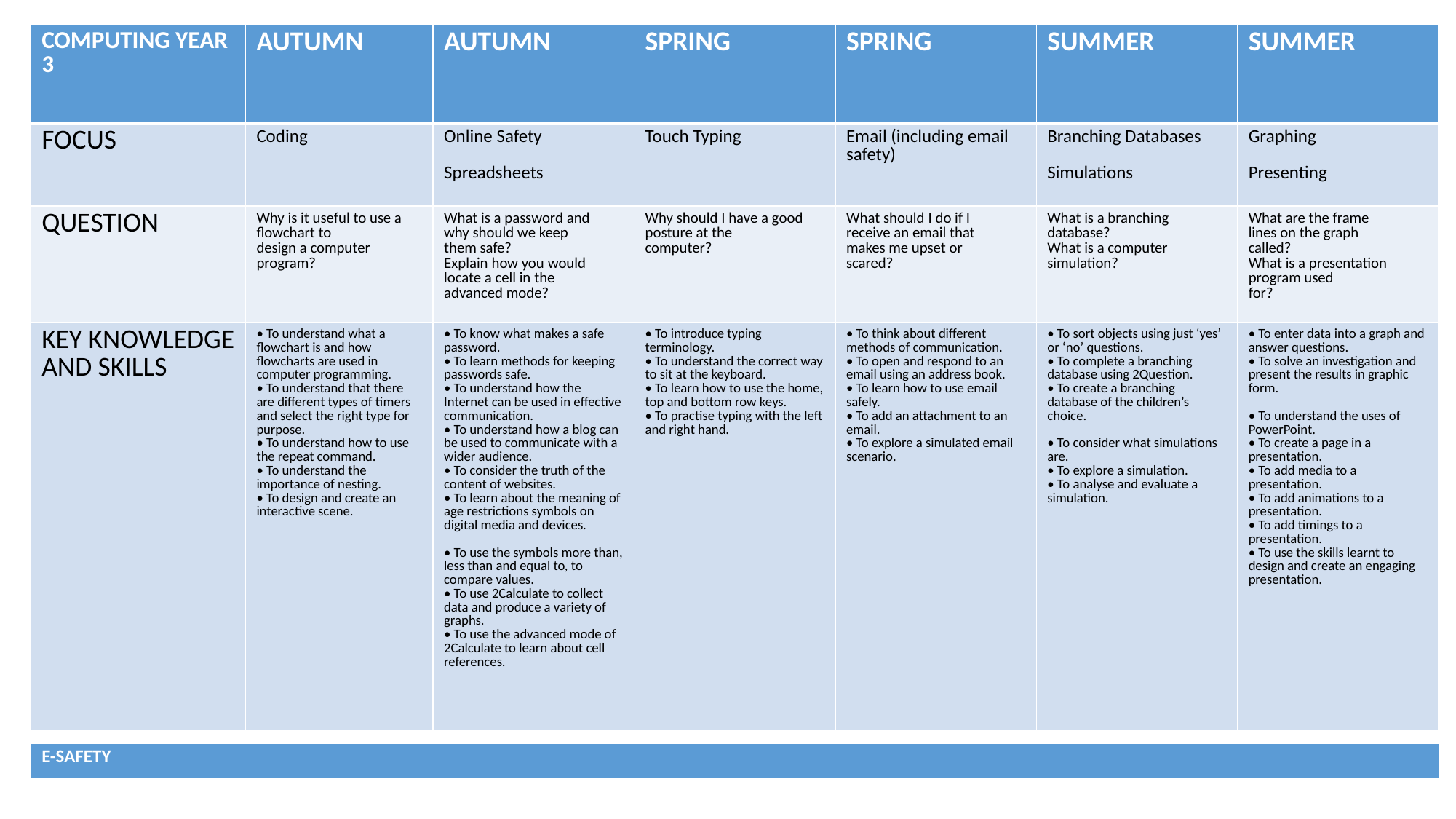

| COMPUTING YEAR 3 | AUTUMN | AUTUMN | SPRING | SPRING | SUMMER | SUMMER |
| --- | --- | --- | --- | --- | --- | --- |
| FOCUS | Coding | Online Safety Spreadsheets | Touch Typing | Email (including email safety) | Branching Databases Simulations | Graphing Presenting |
| QUESTION | Why is it useful to use a flowchart to design a computer program? | What is a password and why should we keep them safe? Explain how you would locate a cell in the advanced mode? | Why should I have a good posture at the computer? | What should I do if I receive an email that makes me upset or scared? | What is a branching database? What is a computer simulation? | What are the frame lines on the graph called? What is a presentation program used for? |
| KEY KNOWLEDGE AND SKILLS | • To understand what a flowchart is and how flowcharts are used in computer programming. • To understand that there are different types of timers and select the right type for purpose. • To understand how to use the repeat command. • To understand the importance of nesting. • To design and create an interactive scene. | • To know what makes a safe password. • To learn methods for keeping passwords safe. • To understand how the Internet can be used in effective communication. • To understand how a blog can be used to communicate with a wider audience. • To consider the truth of the content of websites. • To learn about the meaning of age restrictions symbols on digital media and devices. • To use the symbols more than, less than and equal to, to compare values. • To use 2Calculate to collect data and produce a variety of graphs. • To use the advanced mode of 2Calculate to learn about cell references. | • To introduce typing terminology. • To understand the correct way to sit at the keyboard. • To learn how to use the home, top and bottom row keys. • To practise typing with the left and right hand. | • To think about different methods of communication. • To open and respond to an email using an address book. • To learn how to use email safely. • To add an attachment to an email. • To explore a simulated email scenario. | • To sort objects using just ‘yes’ or ‘no’ questions. • To complete a branching database using 2Question. • To create a branching database of the children’s choice. • To consider what simulations are. • To explore a simulation. • To analyse and evaluate a simulation. | • To enter data into a graph and answer questions. • To solve an investigation and present the results in graphic form. • To understand the uses of PowerPoint. • To create a page in a presentation. • To add media to a presentation. • To add animations to a presentation. • To add timings to a presentation. • To use the skills learnt to design and create an engaging presentation. |
| E-SAFETY |  |
| --- | --- |